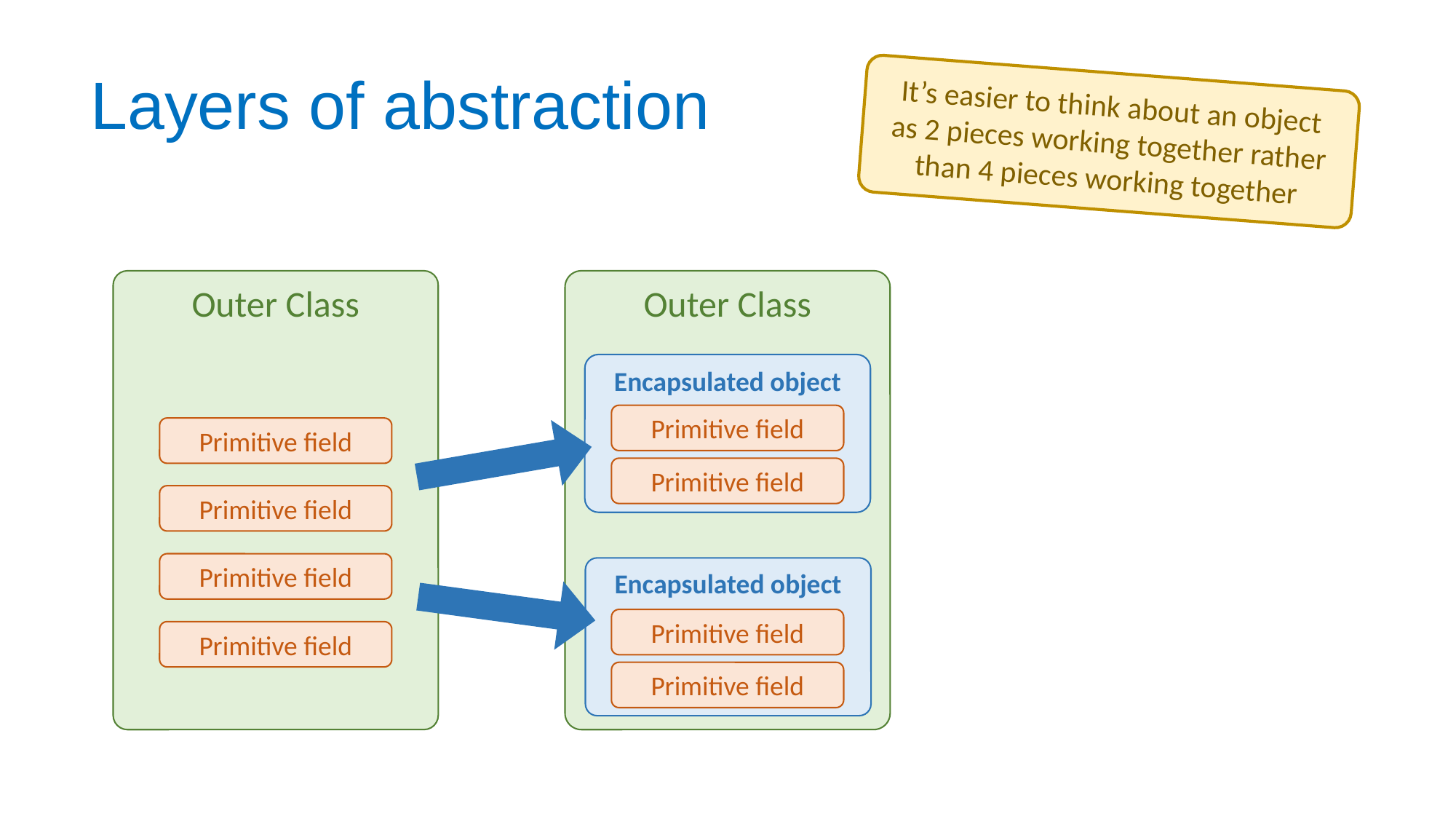

# Layers of abstraction
It’s easier to think about an object
as 2 pieces working together rather
than 4 pieces working together
Outer Class
Outer Class
Encapsulated object
Encapsulated object
Primitive field
Primitive field

Primitive field
Primitive field
Primitive field

Primitive field
Primitive field
Primitive field